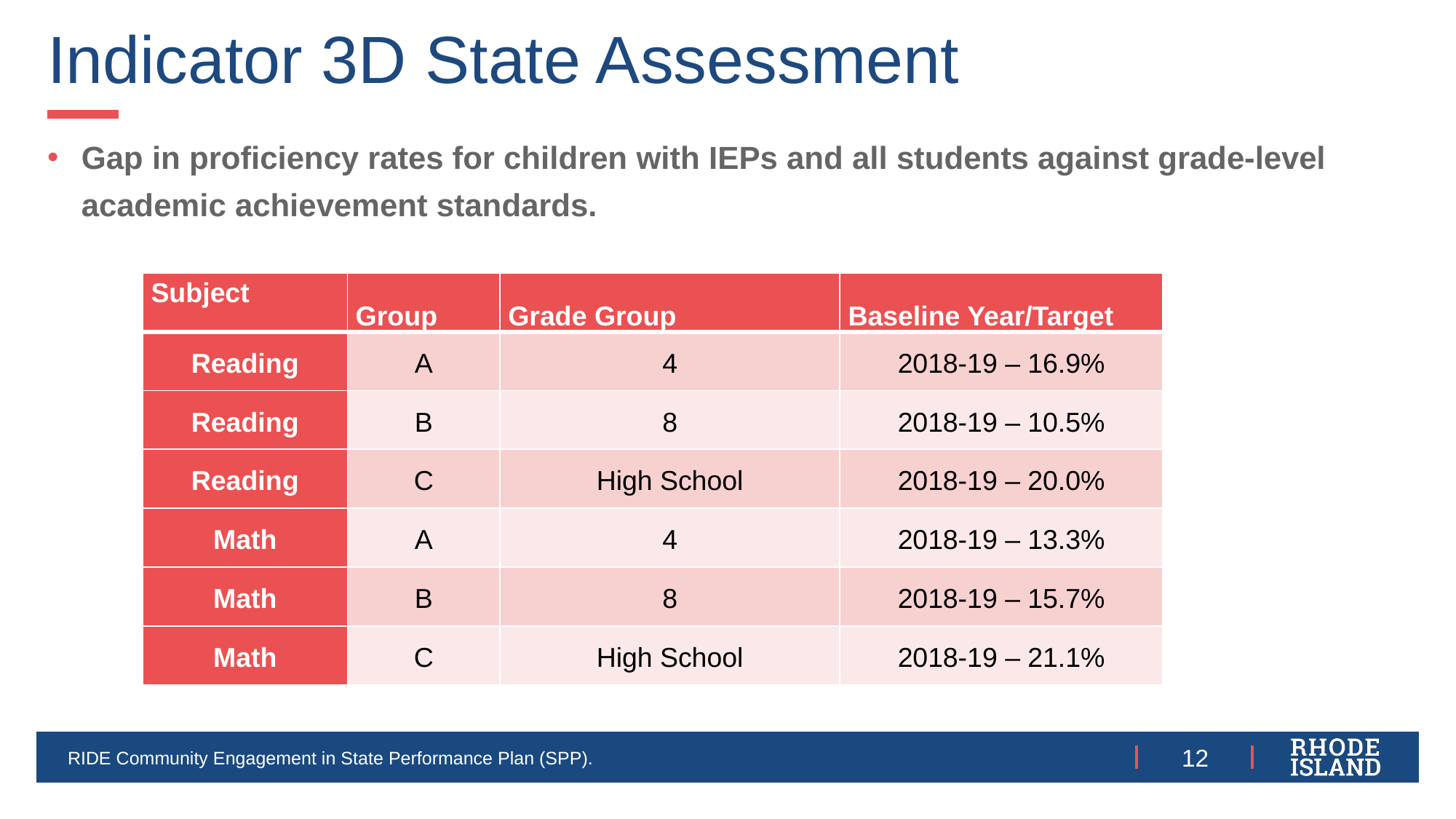

# Indicator 3D State Assessment
Gap in proficiency rates for children with IEPs and all students against grade-level academic achievement standards.

| Subject | Group | Grade Group | Baseline Year/Target |
| --- | --- | --- | --- |
| Reading | A | 4 | 2018-19 – 16.9% |
| Reading | B | 8 | 2018-19 – 10.5% |
| Reading | C | High School | 2018-19 – 20.0% |
| Math | A | 4 | 2018-19 – 13.3% |
| Math | B | 8 | 2018-19 – 15.7% |
| Math | C | High School | 2018-19 – 21.1% |
RIDE Community Engagement in State Performance Plan (SPP).
12